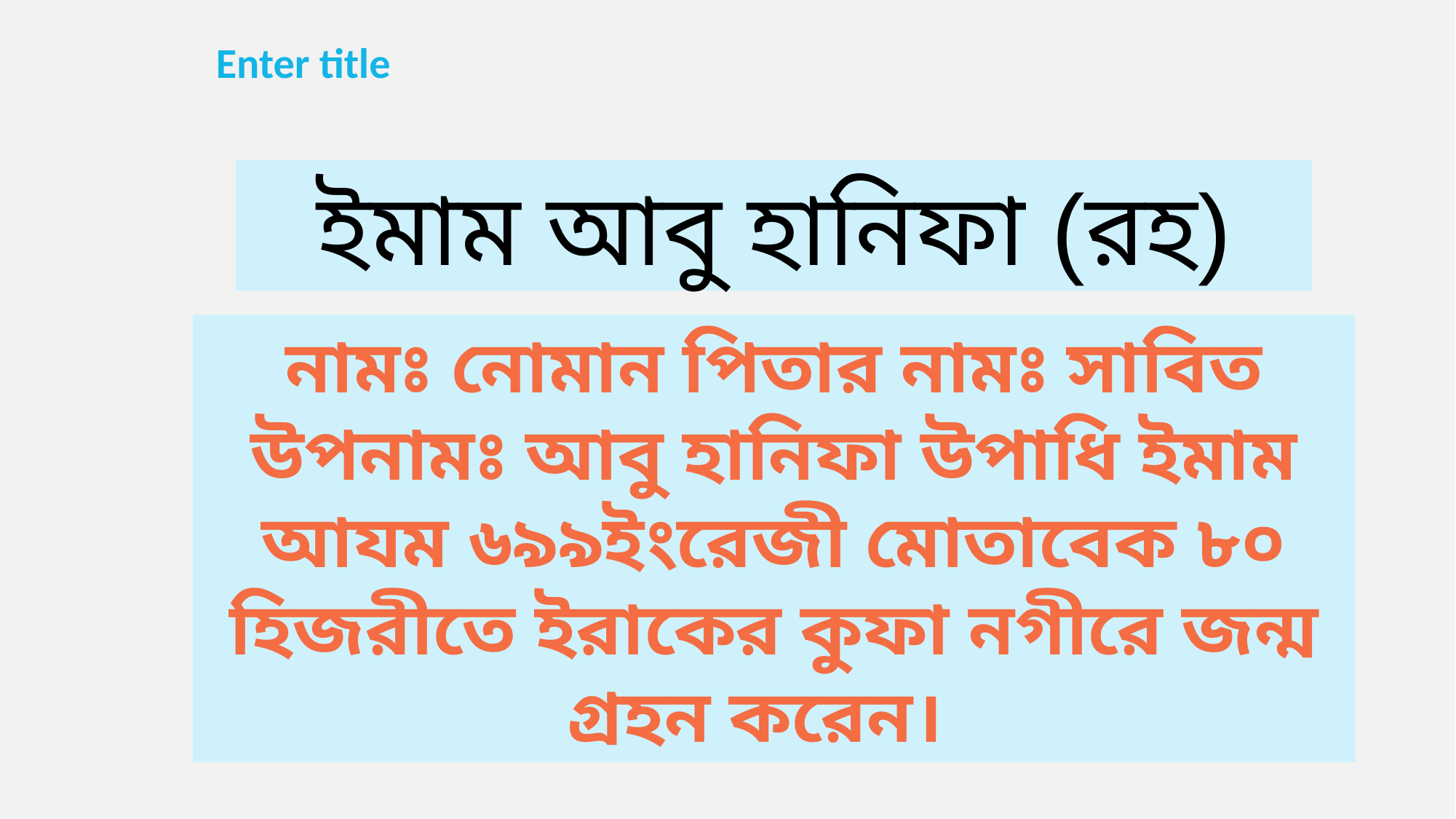

ইমাম আবু হানিফা (রহ)
নামঃ নোমান পিতার নামঃ সাবিত উপনামঃ আবু হানিফা উপাধি ইমাম আযম ৬৯৯ইংরেজী মোতাবেক ৮০ হিজরীতে ইরাকের কুফা নগীরে জন্ম গ্রহন করেন।